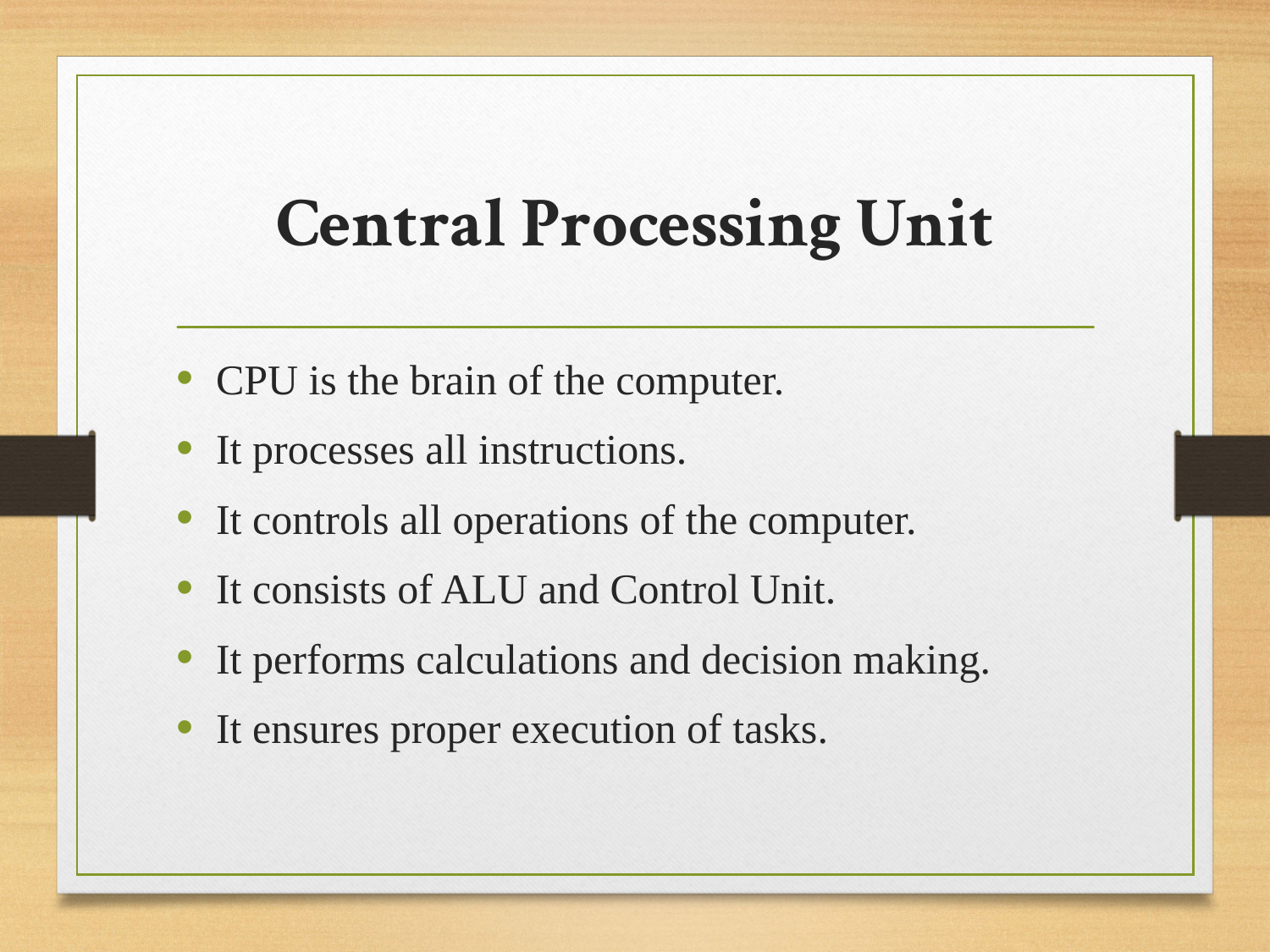

# Central Processing Unit
CPU is the brain of the computer.
It processes all instructions.
It controls all operations of the computer.
It consists of ALU and Control Unit.
It performs calculations and decision making.
It ensures proper execution of tasks.